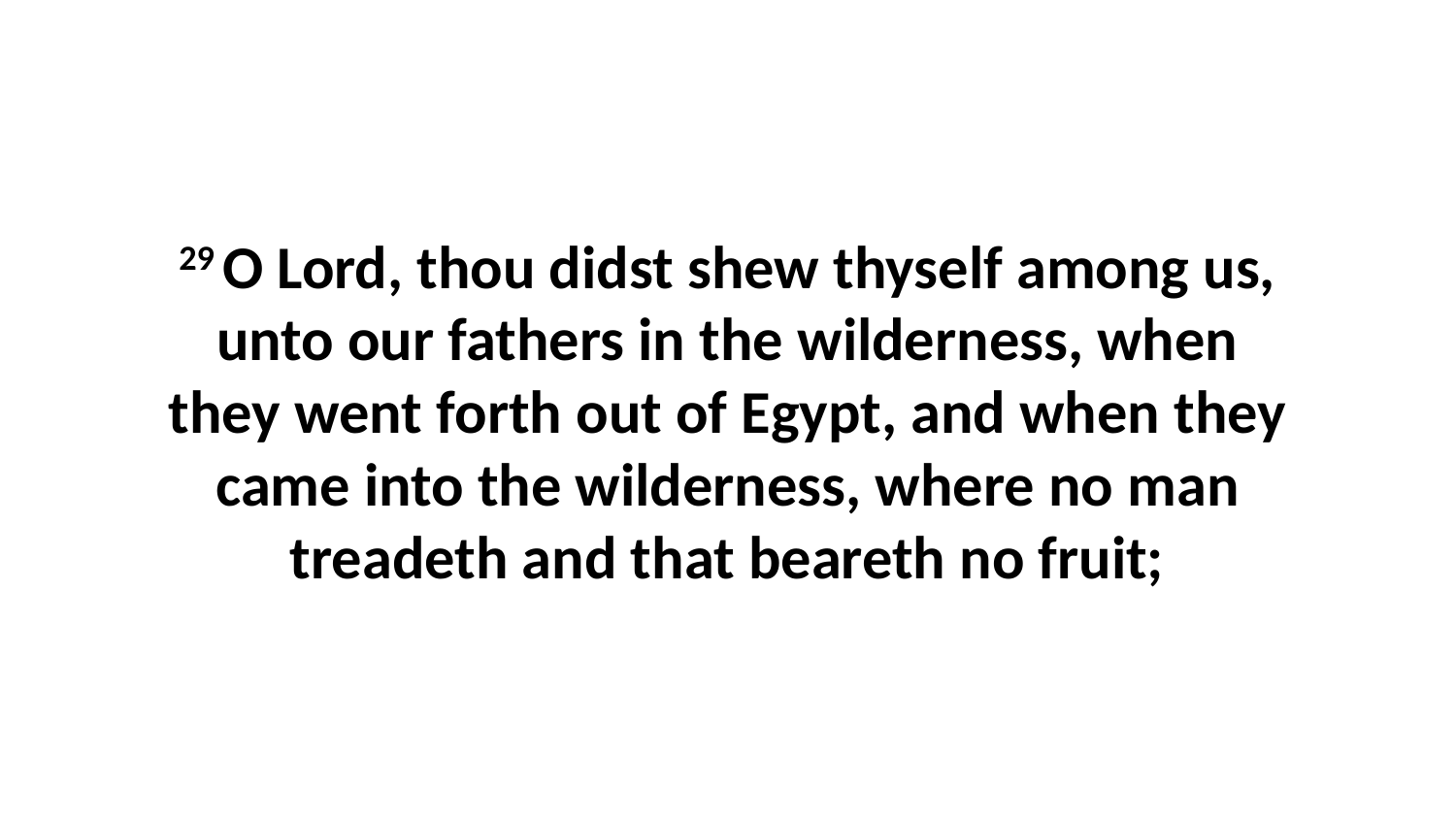

29 O Lord, thou didst shew thyself among us, unto our fathers in the wilderness, when they went forth out of Egypt, and when they came into the wilderness, where no man treadeth and that beareth no fruit;